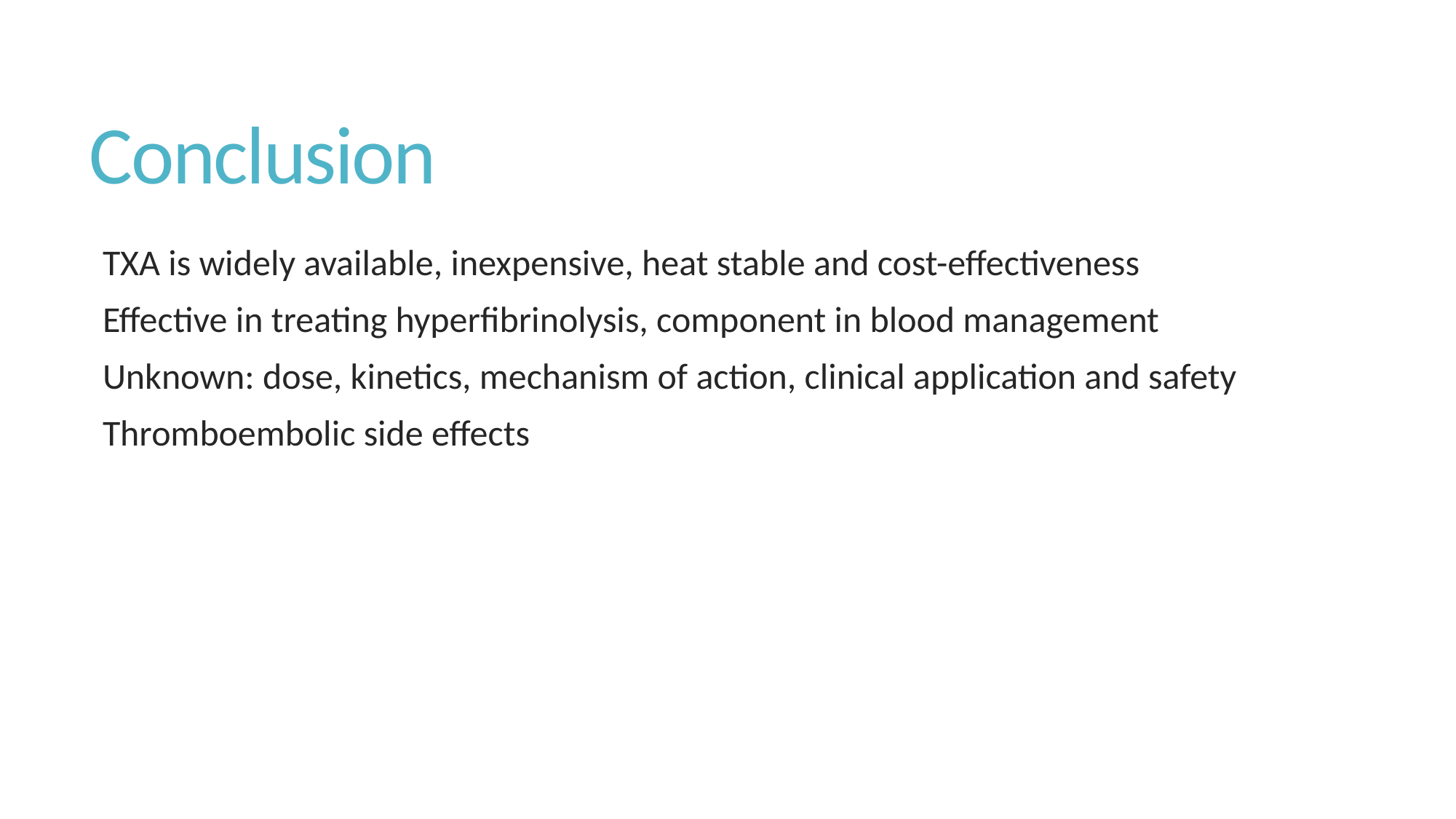

# Conclusion
TXA is widely available, inexpensive, heat stable and cost-effectiveness
Effective in treating hyperfibrinolysis, component in blood management
Unknown: dose, kinetics, mechanism of action, clinical application and safety
Thromboembolic side effects